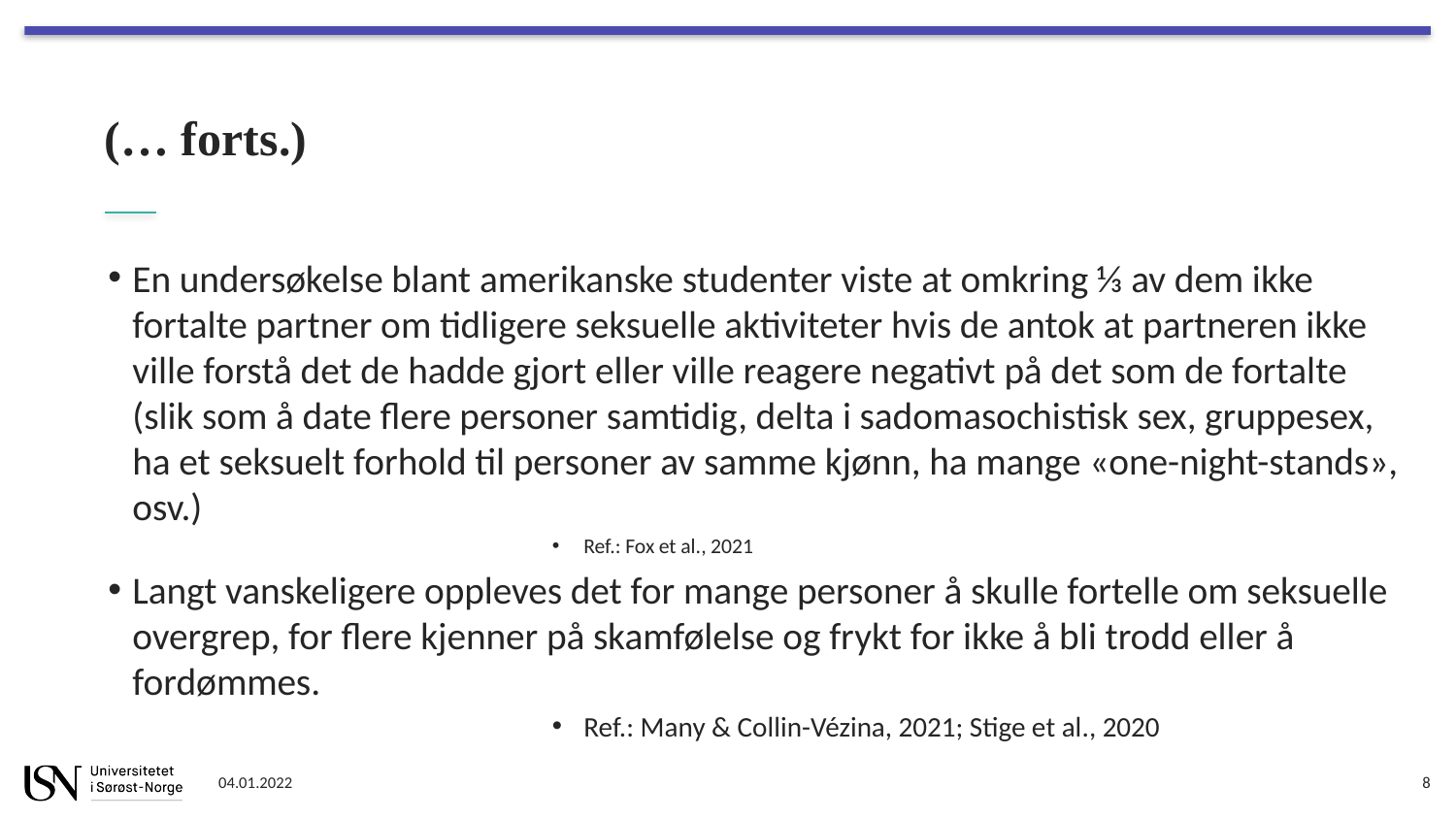

# (… forts.)
En undersøkelse blant amerikanske studenter viste at omkring ⅓ av dem ikke fortalte partner om tidligere seksuelle aktiviteter hvis de antok at partneren ikke ville forstå det de hadde gjort eller ville reagere negativt på det som de fortalte (slik som å date flere personer samtidig, delta i sadomasochistisk sex, gruppesex, ha et seksuelt forhold til personer av samme kjønn, ha mange «one-night-stands», osv.)
Ref.: Fox et al., 2021
Langt vanskeligere oppleves det for mange personer å skulle fortelle om seksuelle overgrep, for flere kjenner på skamfølelse og frykt for ikke å bli trodd eller å fordømmes.
Ref.: Many & Collin-Vézina, 2021; Stige et al., 2020

04.01.2022
8